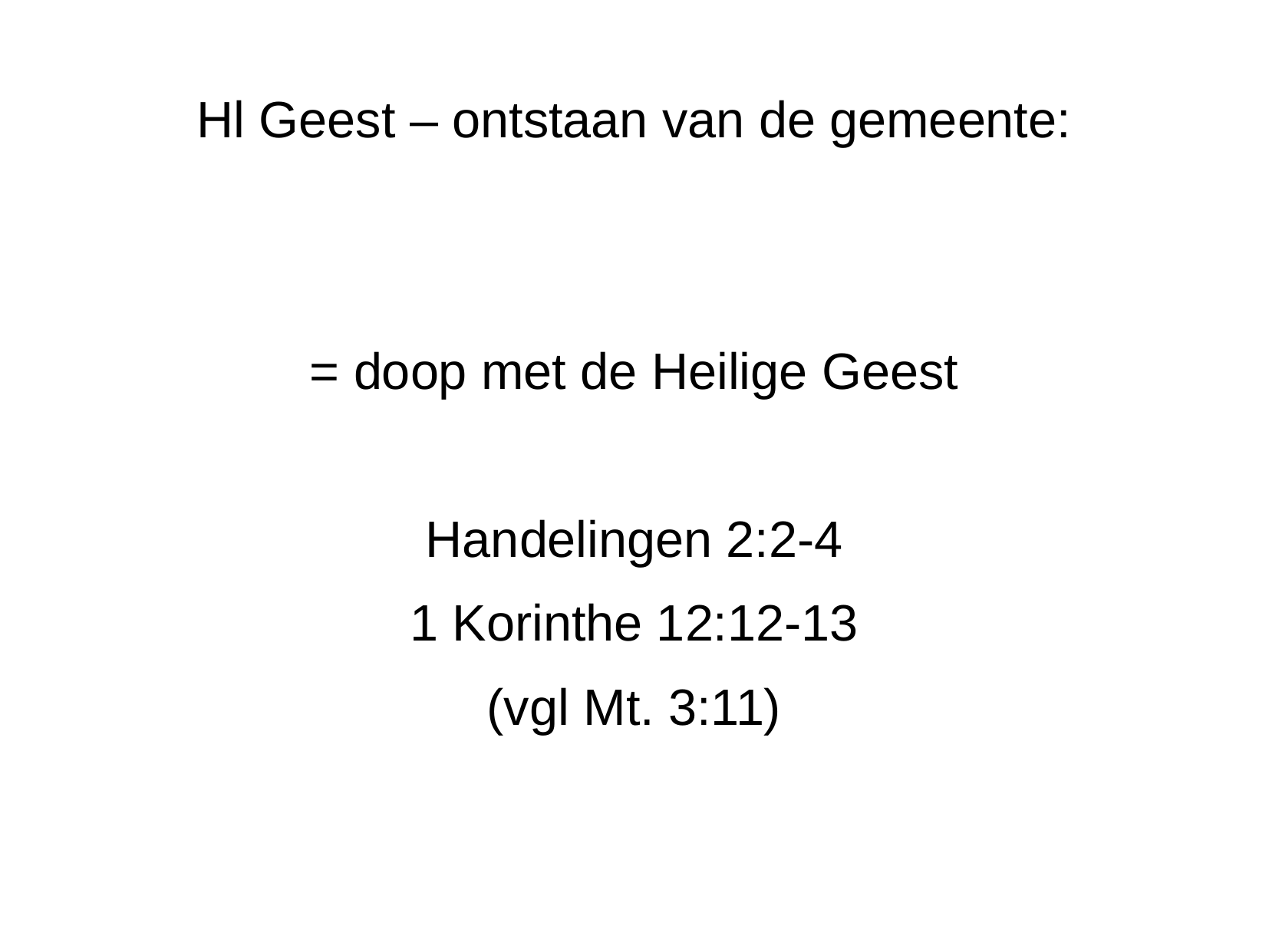

Hl Geest – ontstaan van de gemeente:
= doop met de Heilige Geest

Handelingen 2:2-4
1 Korinthe 12:12-13
(vgl Mt. 3:11)